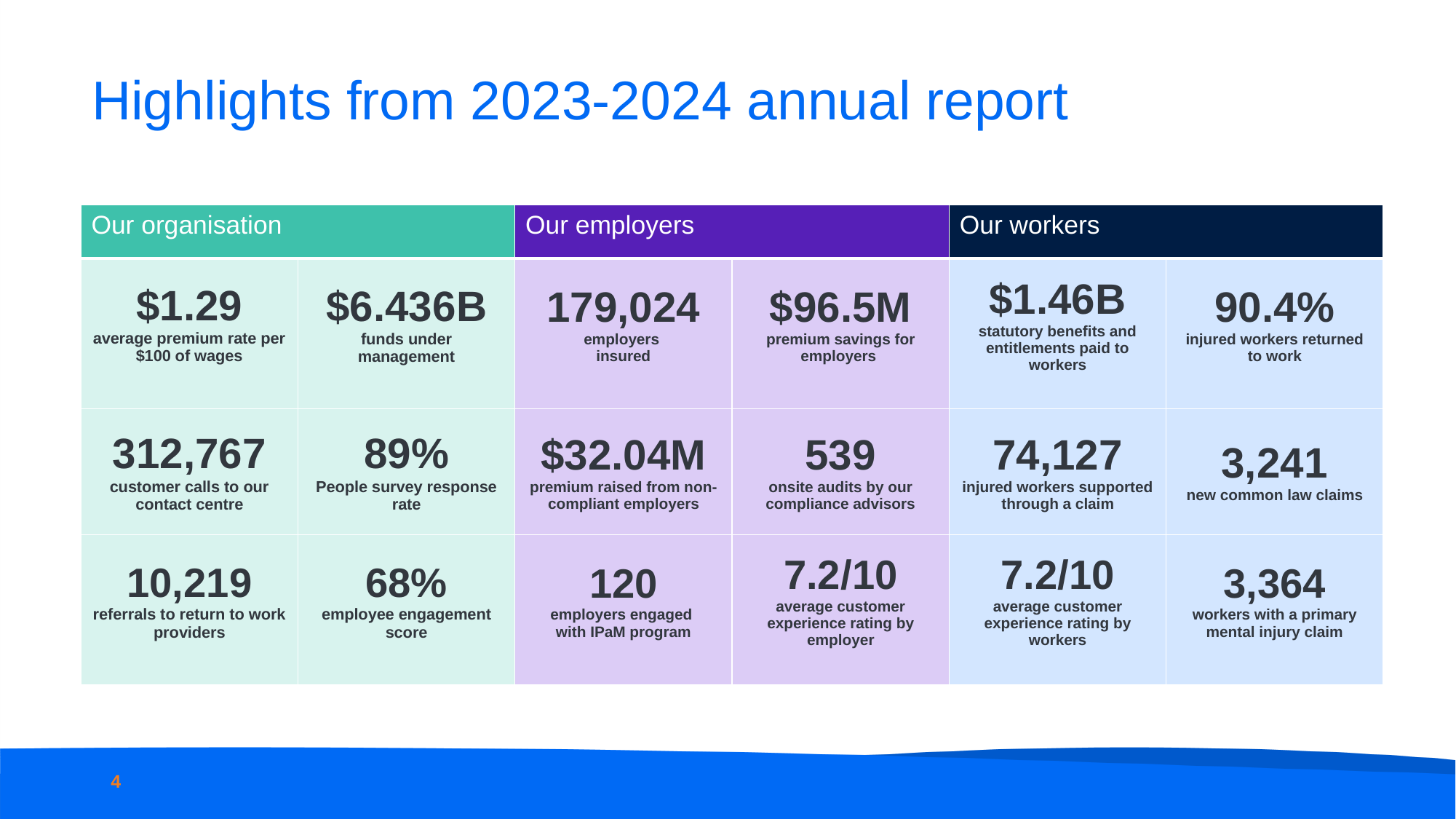

Highlights from 2023-2024 annual report

| Our organisation |  | Our employers |  | Our workers |  |
| --- | --- | --- | --- | --- | --- |
| $1.29 average premium rate per $100 of wages | $6.436B funds under management ​ | 179,024 employers insured ​ | $96.5M premium savings for employers ​ | $1.46B statutory benefits and entitlements paid to workers ​ | 90.4% injured workers returned to work ​ |
| 312,767 customer calls to our contact centre | 89% People survey response rate | $32.04M premium raised from non-compliant employers | 539 onsite audits by our compliance advisors | 74,127 injured workers supported through a claim | 3,241 new common law claims |
| 10,219 referrals to return to work providers ​ | 68%​ employee engagement score ​ | 120 employers engaged with IPaM program ​ | 7.2/10​ average customer experience rating by employer ​ | 7.2/10​ average customer experience rating by workers ​ | 3,364 workers with a primary mental injury claim ​ |
4